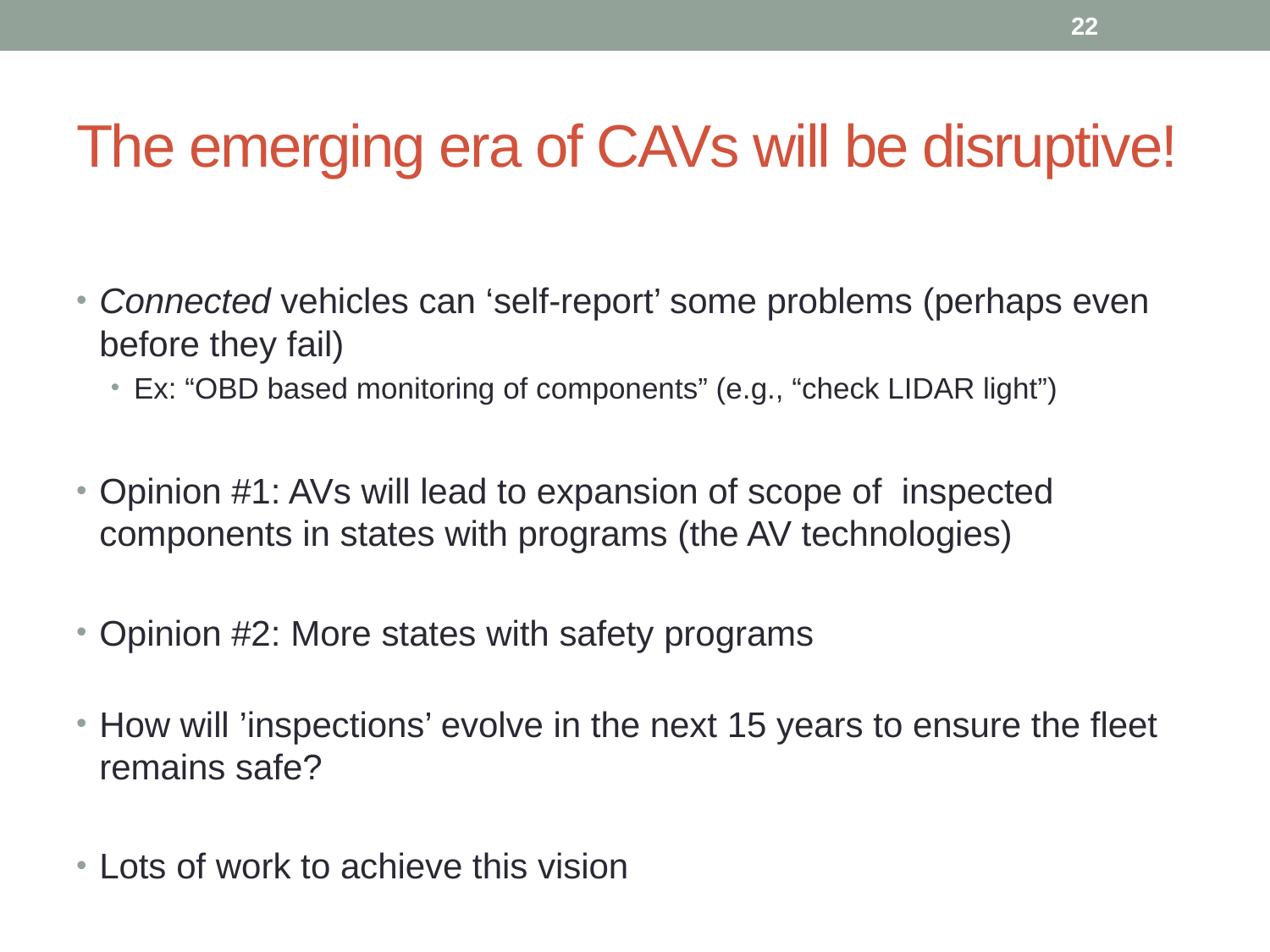

22
# The emerging era of CAVs will be disruptive!

Connected vehicles can ‘self-report’ some problems (perhaps even before they fail)
Ex: “OBD based monitoring of components” (e.g., “check LIDAR light”)

Opinion #1: AVs will lead to expansion of scope of  inspected components in states with programs (the AV technologies)

Opinion #2: More states with safety programs

How will ’inspections’ evolve in the next 15 years to ensure the fleet remains safe?

Lots of work to achieve this vision